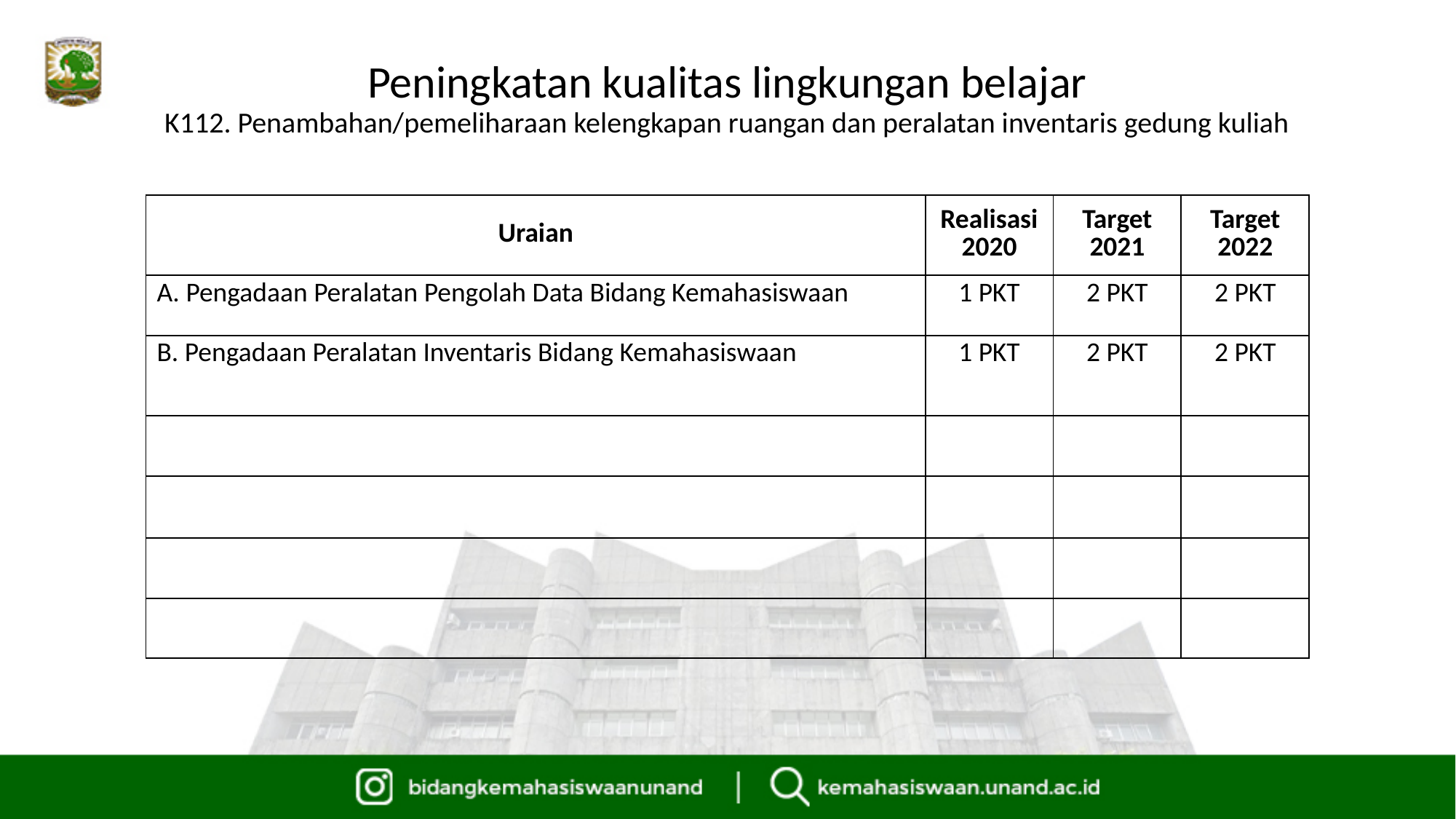

# Peningkatan kualitas lingkungan belajar K112. Penambahan/pemeliharaan kelengkapan ruangan dan peralatan inventaris gedung kuliah
| Uraian | Realisasi 2020 | Target 2021 | Target 2022 |
| --- | --- | --- | --- |
| A. Pengadaan Peralatan Pengolah Data Bidang Kemahasiswaan | 1 PKT | 2 PKT | 2 PKT |
| B. Pengadaan Peralatan Inventaris Bidang Kemahasiswaan | 1 PKT | 2 PKT | 2 PKT |
|  |  |  |  |
|  |  |  |  |
|  |  |  |  |
|  |  |  |  |